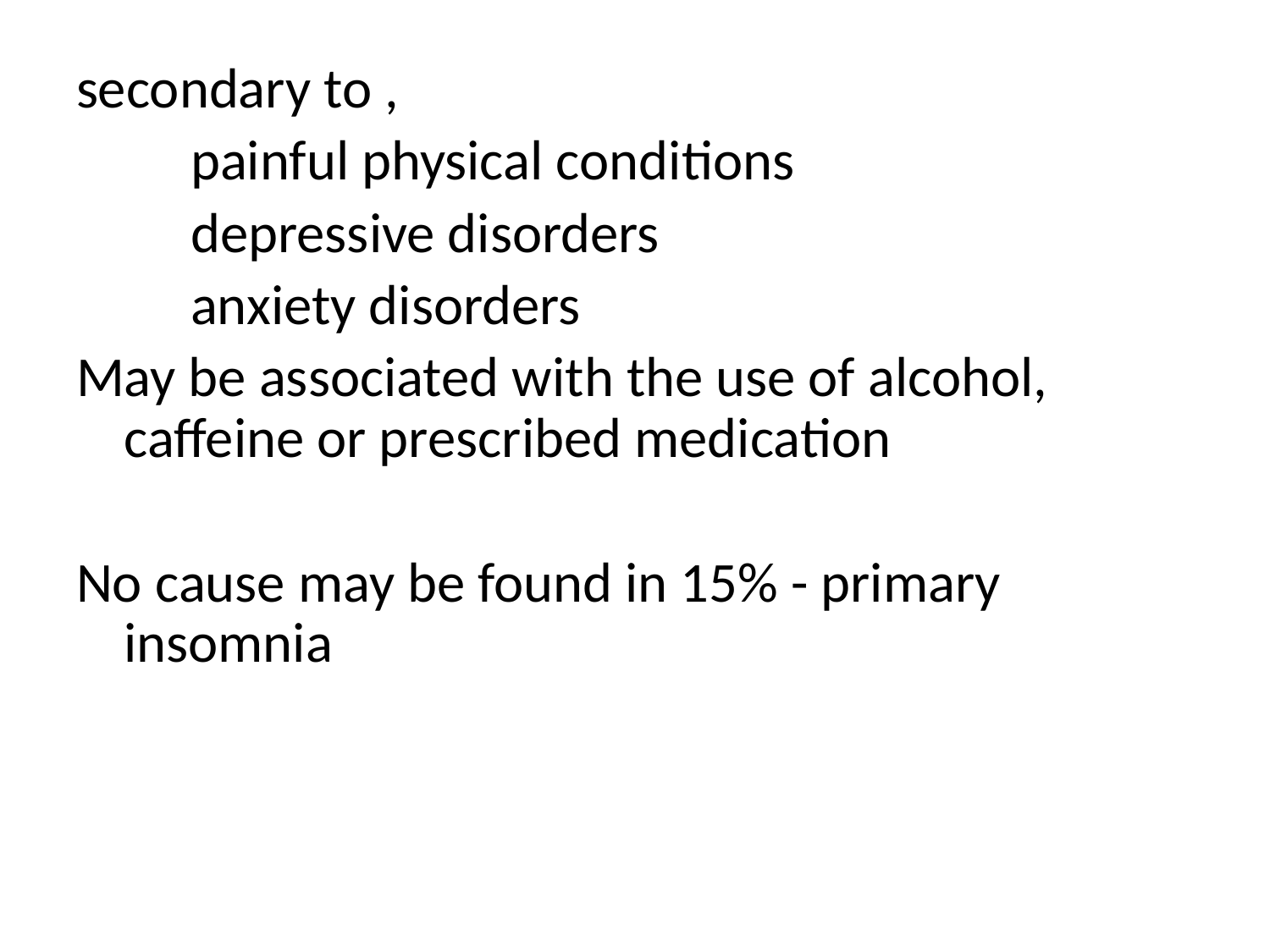

secondary to ,
         painful physical conditions
         depressive disorders
         anxiety disorders
May be associated with the use of alcohol, caffeine or prescribed medication

No cause may be found in 15% - primary insomnia